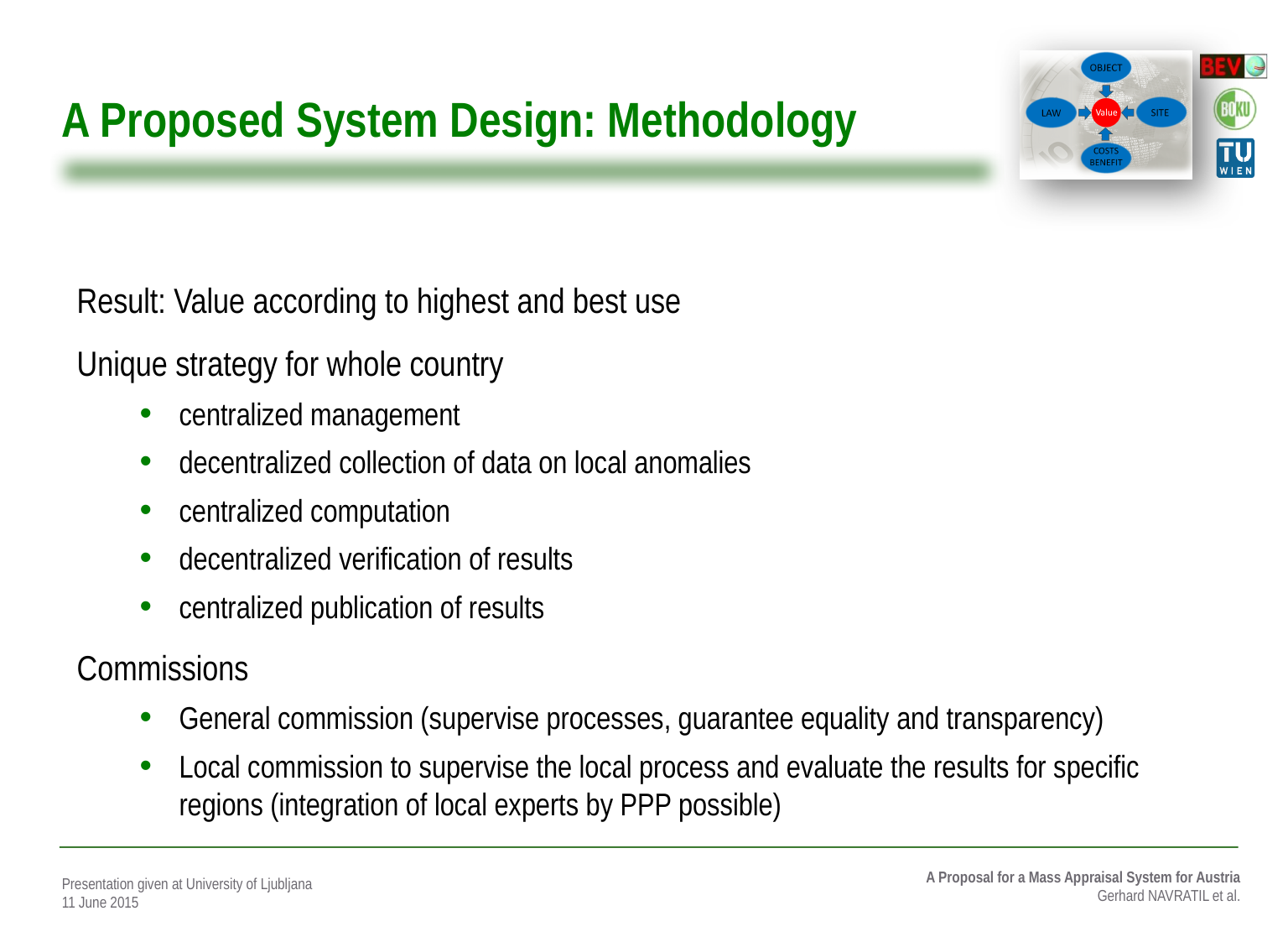

# A Proposed System Design: Methodology
Result: Value according to highest and best use
Unique strategy for whole country
centralized management
decentralized collection of data on local anomalies
centralized computation
decentralized verification of results
centralized publication of results
Commissions
General commission (supervise processes, guarantee equality and transparency)
Local commission to supervise the local process and evaluate the results for specific regions (integration of local experts by PPP possible)